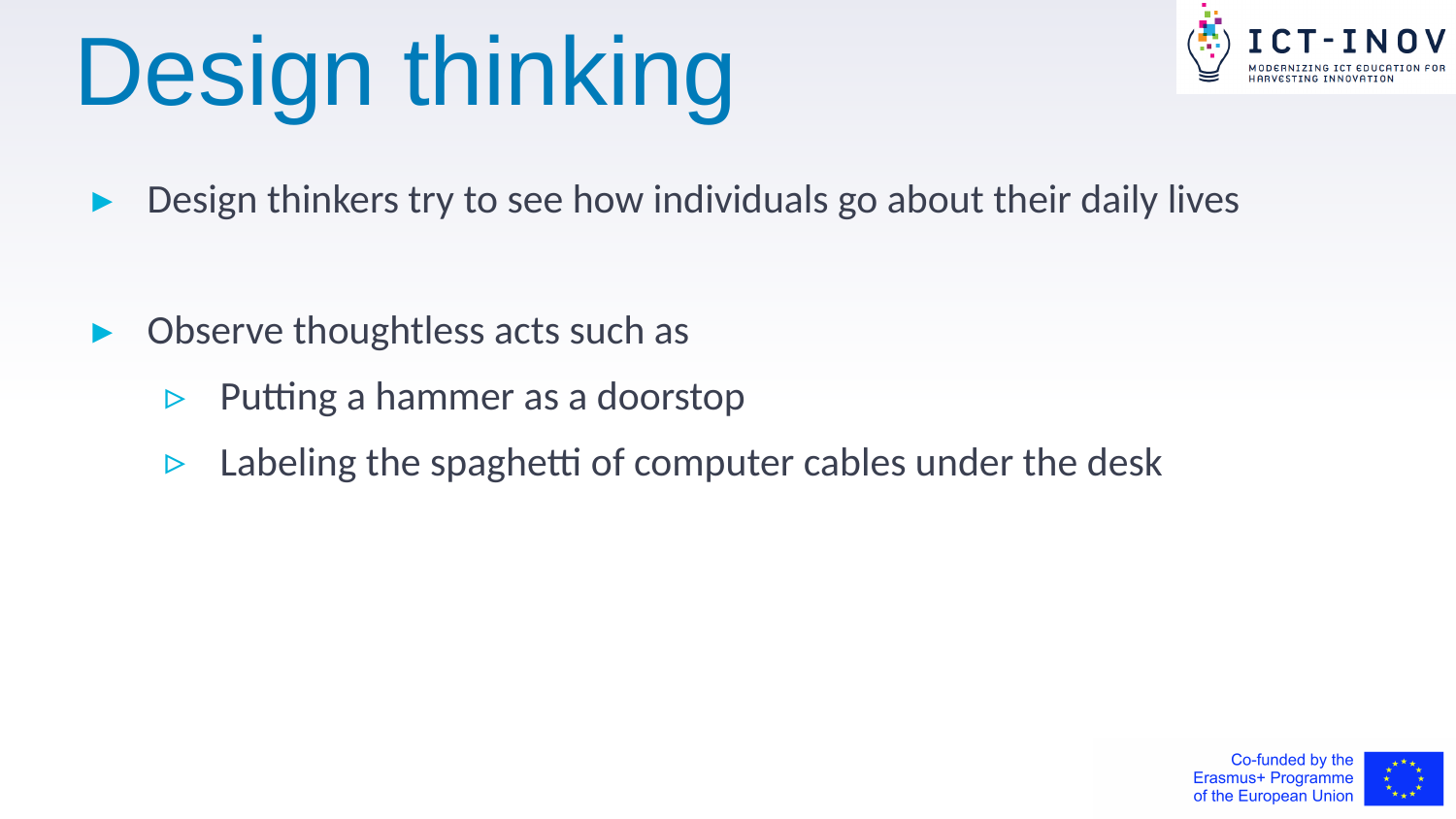

# Design thinking
Design thinkers try to see how individuals go about their daily lives

Observe thoughtless acts such as
Putting a hammer as a doorstop
Labeling the spaghetti of computer cables under the desk